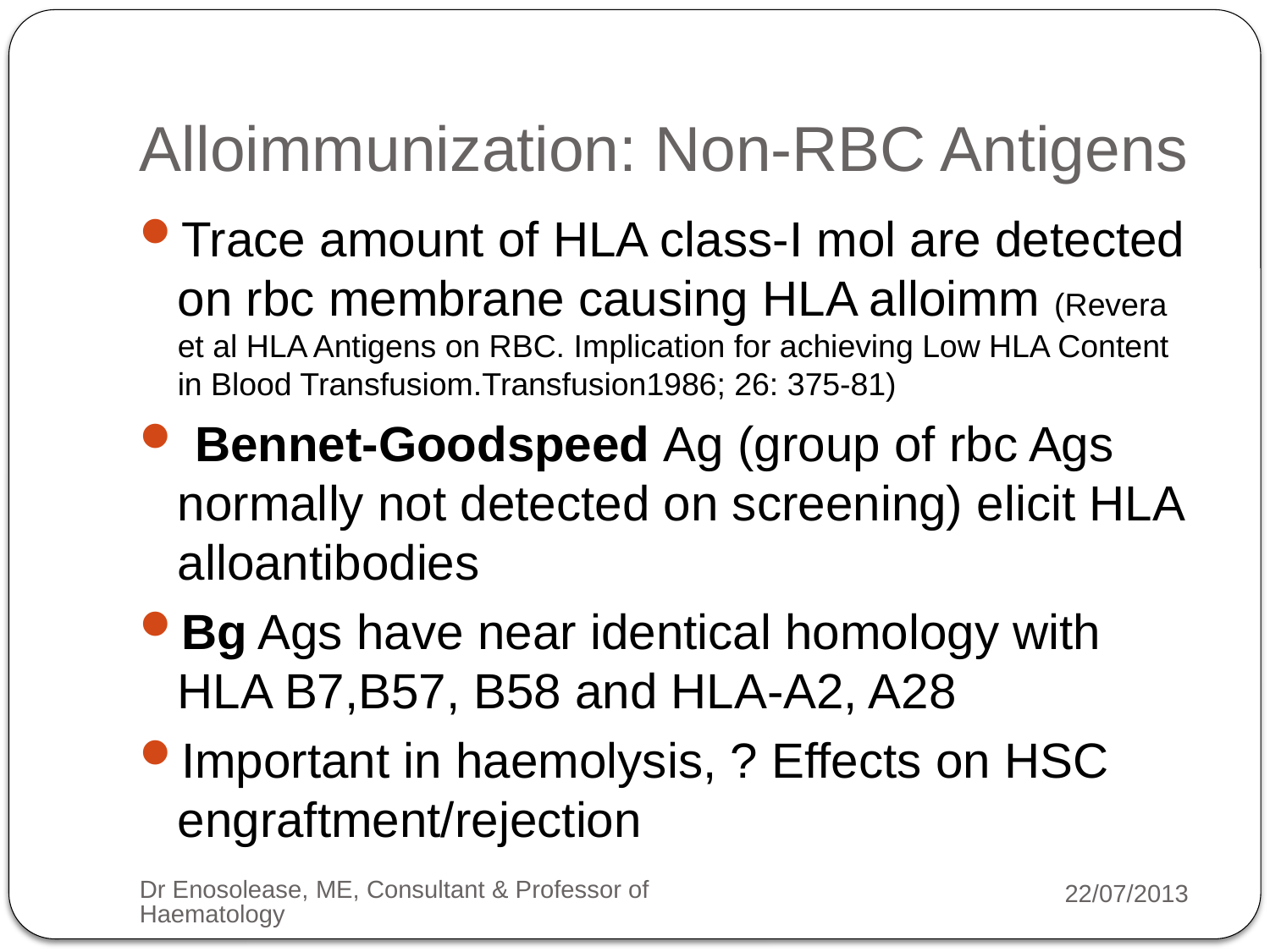

# Alloimmunization: Non-RBC Antigens
Trace amount of HLA class-I mol are detected on rbc membrane causing HLA alloimm (Revera et al HLA Antigens on RBC. Implication for achieving Low HLA Content in Blood Transfusiom.Transfusion1986; 26: 375-81)
 Bennet-Goodspeed Ag (group of rbc Ags normally not detected on screening) elicit HLA alloantibodies
Bg Ags have near identical homology with HLA B7,B57, B58 and HLA-A2, A28
Important in haemolysis, ? Effects on HSC engraftment/rejection
Dr Enosolease, ME, Consultant & Professor of Haematology
22/07/2013